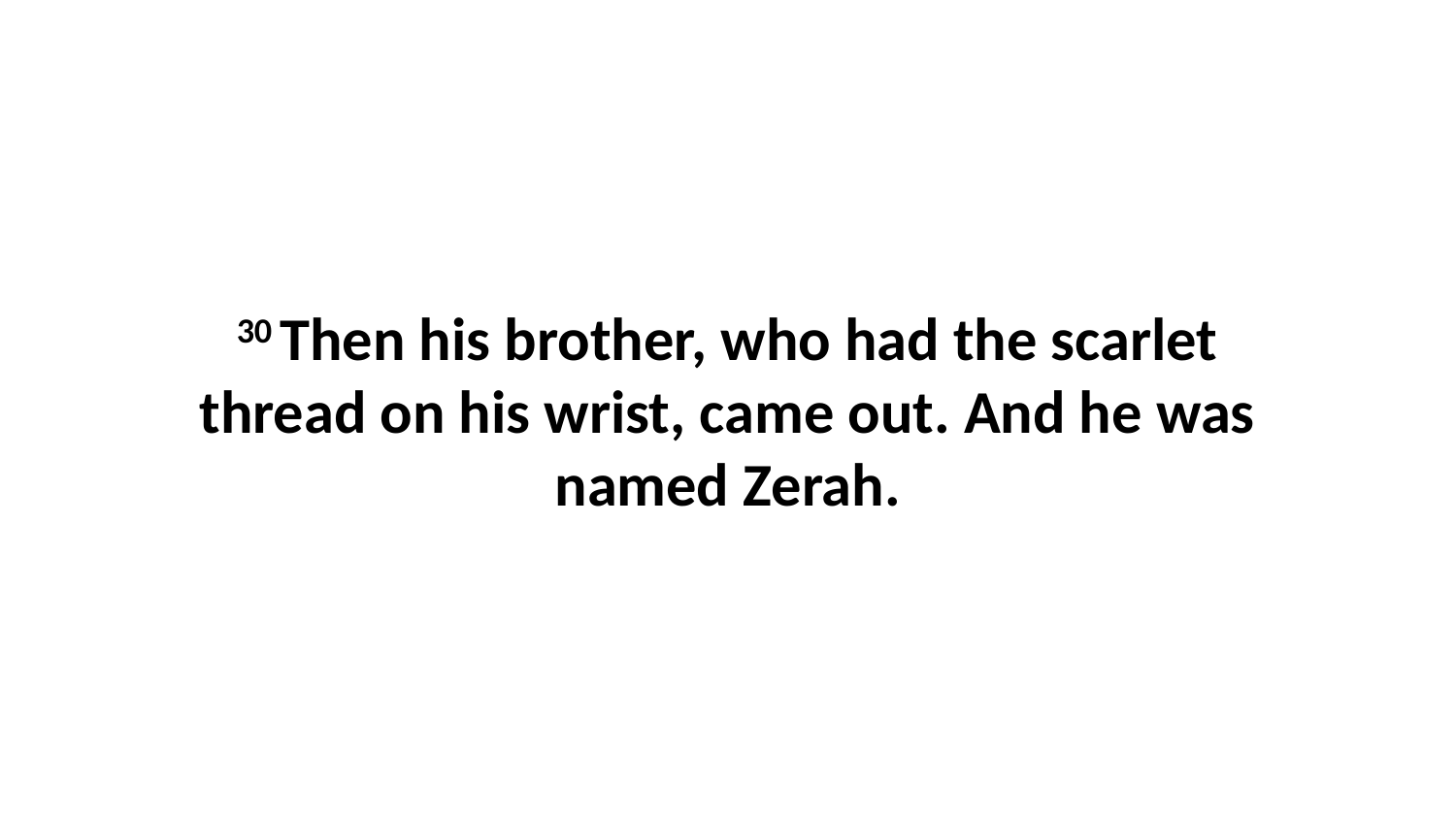

30 Then his brother, who had the scarlet thread on his wrist, came out. And he was named Zerah.